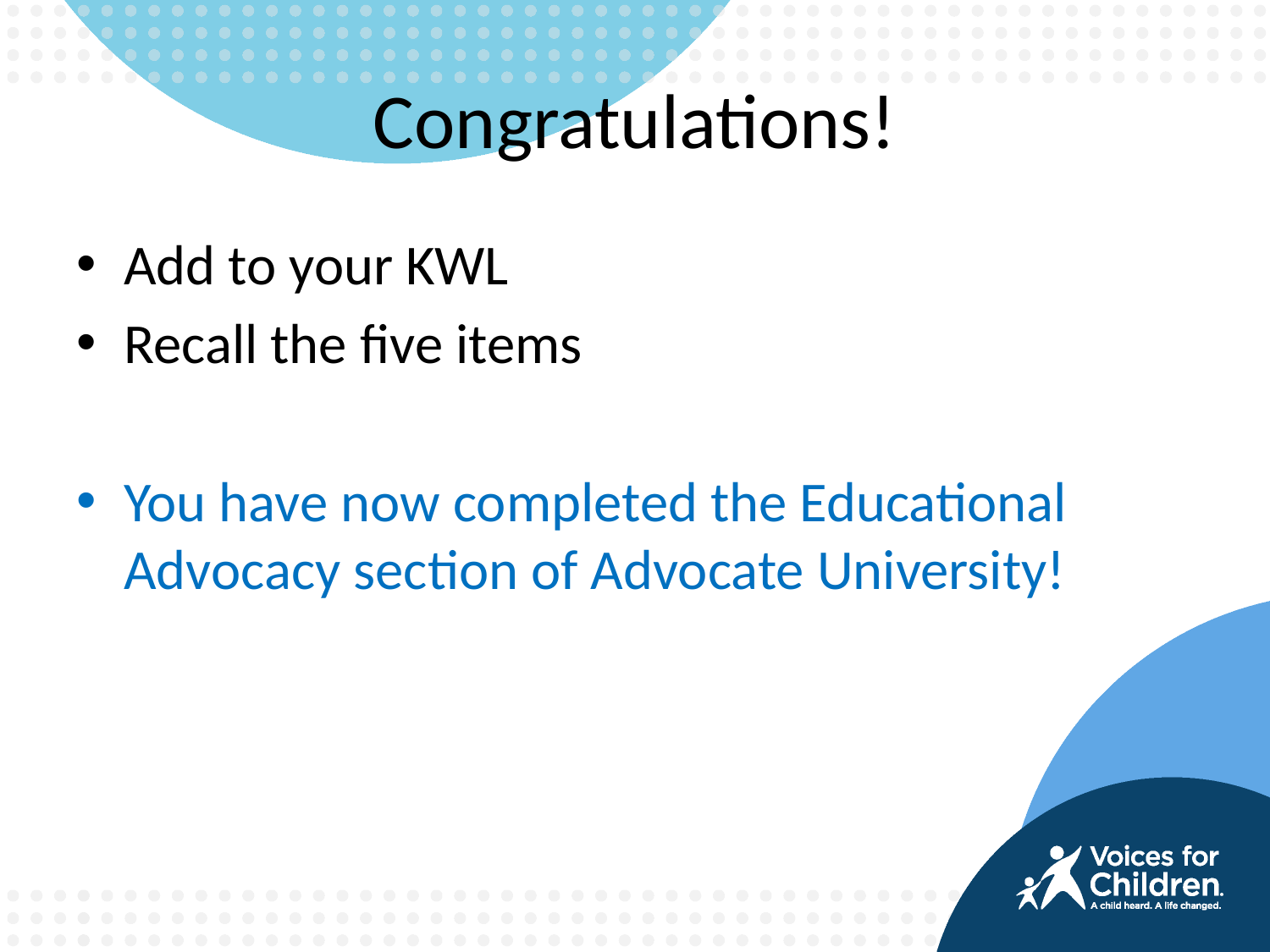

# Congratulations!
Add to your KWL
Recall the five items

You have now completed the Educational Advocacy section of Advocate University!